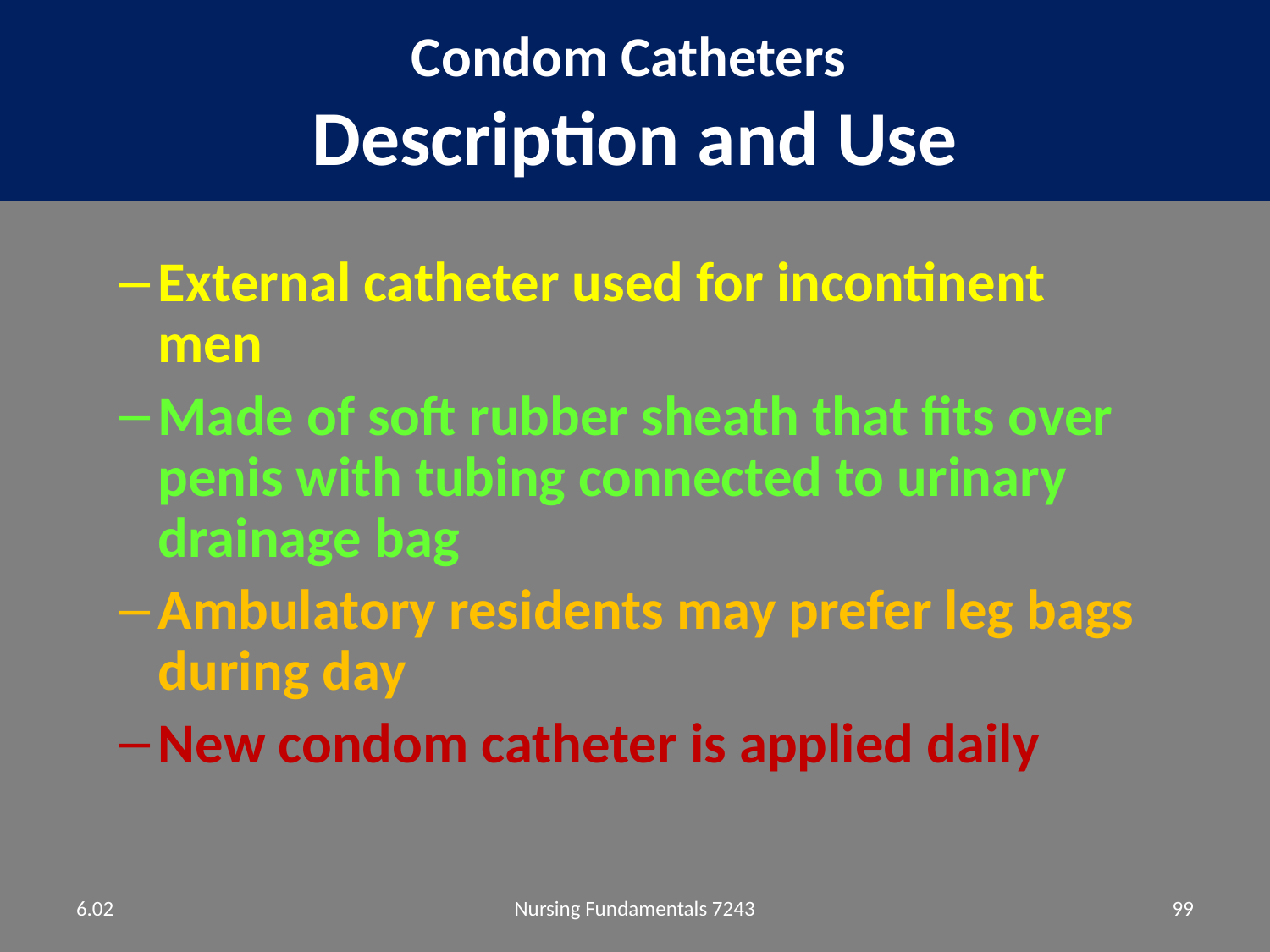

# Condom Catheters Description and Use
External catheter used for incontinent men
Made of soft rubber sheath that fits over penis with tubing connected to urinary drainage bag
Ambulatory residents may prefer leg bags during day
New condom catheter is applied daily

6.02
Nursing Fundamentals 7243
99